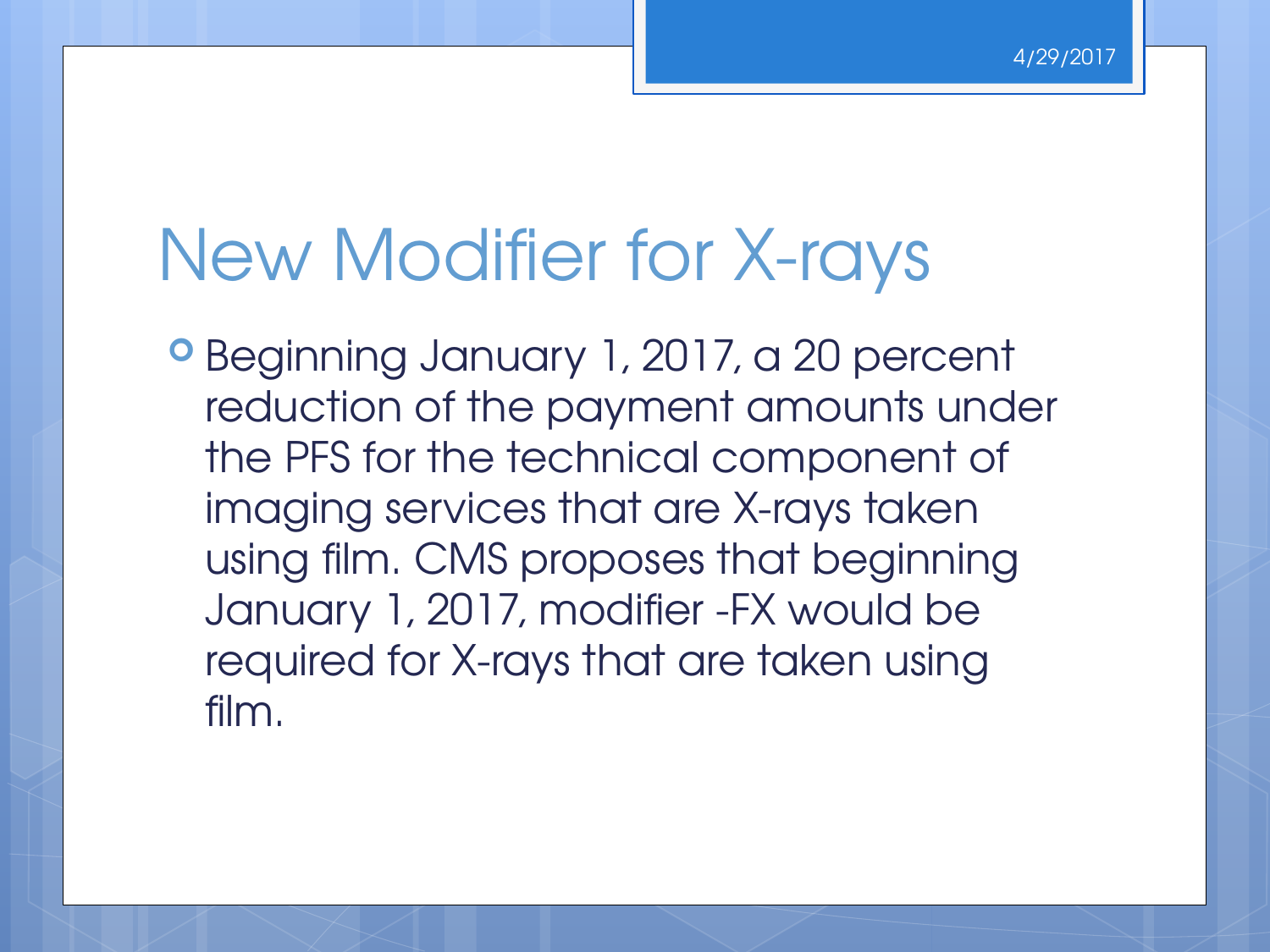

4/29/2017
# New Modifier for X-rays
Beginning January 1, 2017, a 20 percent reduction of the payment amounts under the PFS for the technical component of imaging services that are X-rays taken using film. CMS proposes that beginning January 1, 2017, modifier -FX would be required for X-rays that are taken using film.